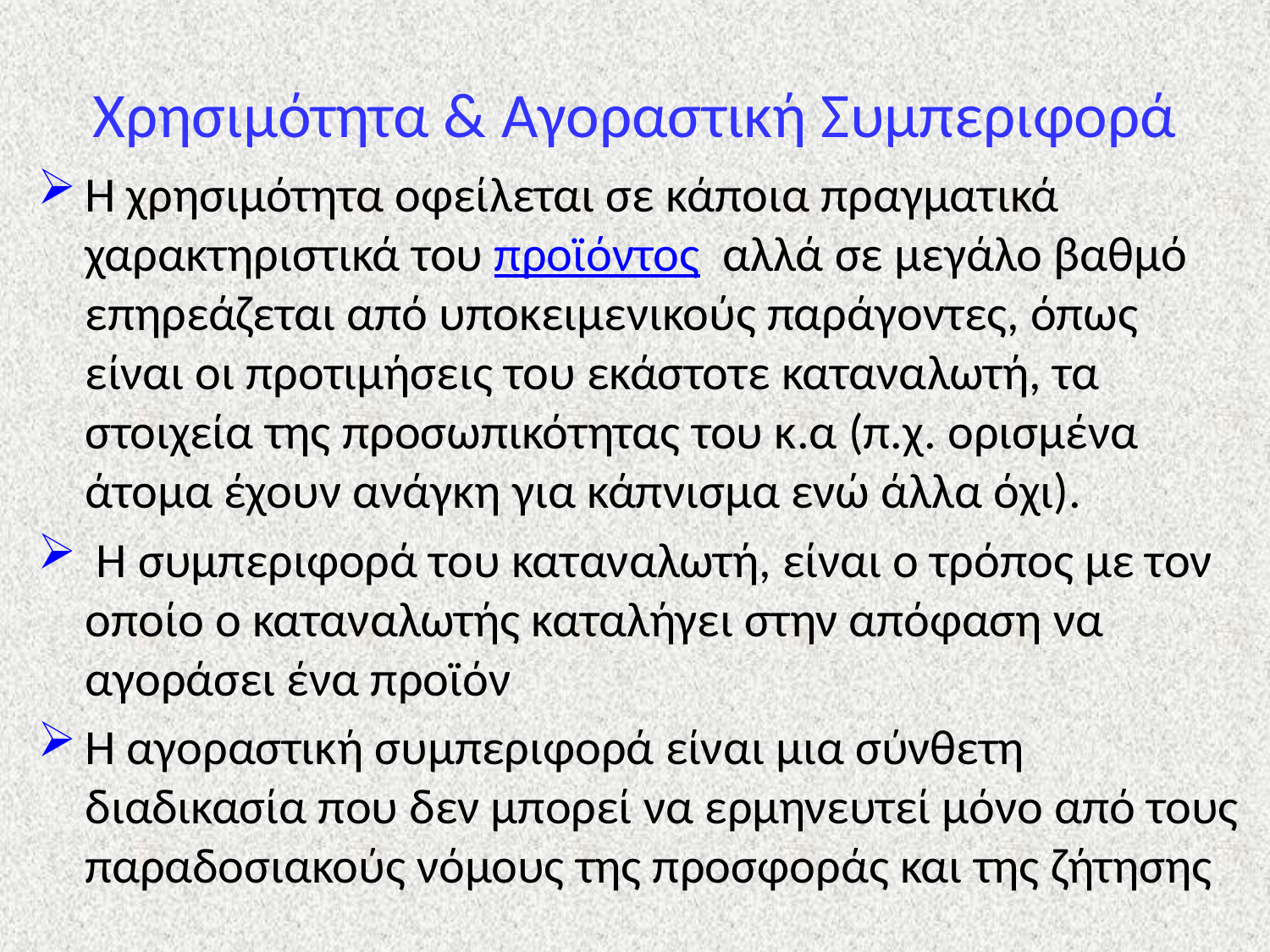

# Χρησιμότητα & Αγοραστική Συμπεριφορά
Η χρησιμότητα οφείλεται σε κάποια πραγματικά χαρακτηριστικά του προϊόντος  αλλά σε μεγάλο βαθμό επηρεάζεται από υποκειμενικούς παράγοντες, όπως είναι οι προτιμήσεις του εκάστοτε καταναλωτή, τα στοιχεία της προσωπικότητας του κ.α (π.χ. ορισμένα άτομα έχουν ανάγκη για κάπνισμα ενώ άλλα όχι).
 Η συμπεριφορά του καταναλωτή, είναι ο τρόπος με τον οποίο ο καταναλωτής καταλήγει στην απόφαση να αγοράσει ένα προϊόν
Η αγοραστική συμπεριφορά είναι μια σύνθετη διαδικασία που δεν μπορεί να ερμηνευτεί μόνο από τους παραδοσιακούς νόμους της προσφοράς και της ζήτησης